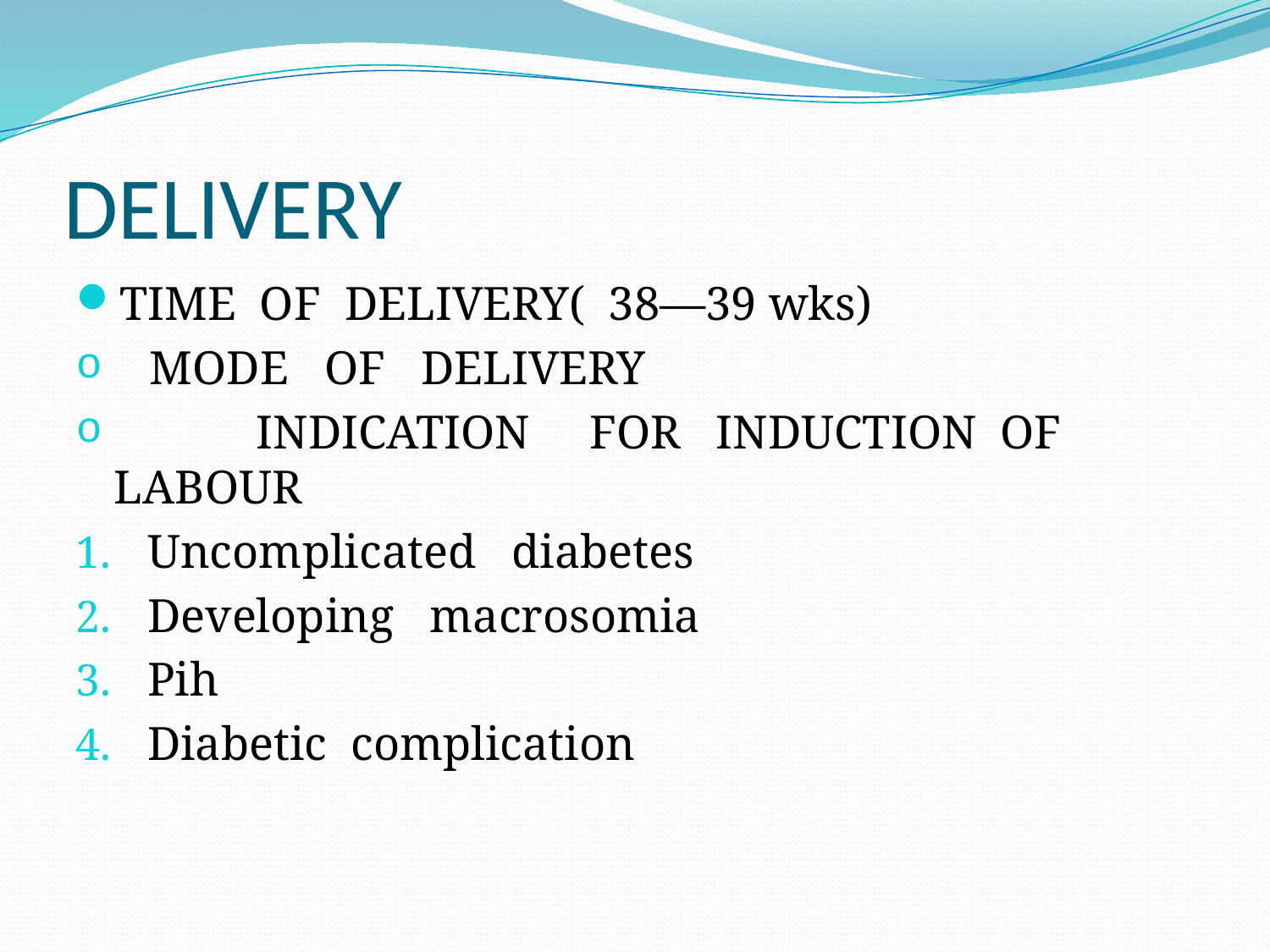

# DELIVERY
TIME  OF  DELIVERY(  38—39 wks)
   MODE   OF   DELIVERY
            INDICATION     FOR   INDUCTION  OF  LABOUR
Uncomplicated   diabetes
Developing   macrosomia
Pih
Diabetic  complication